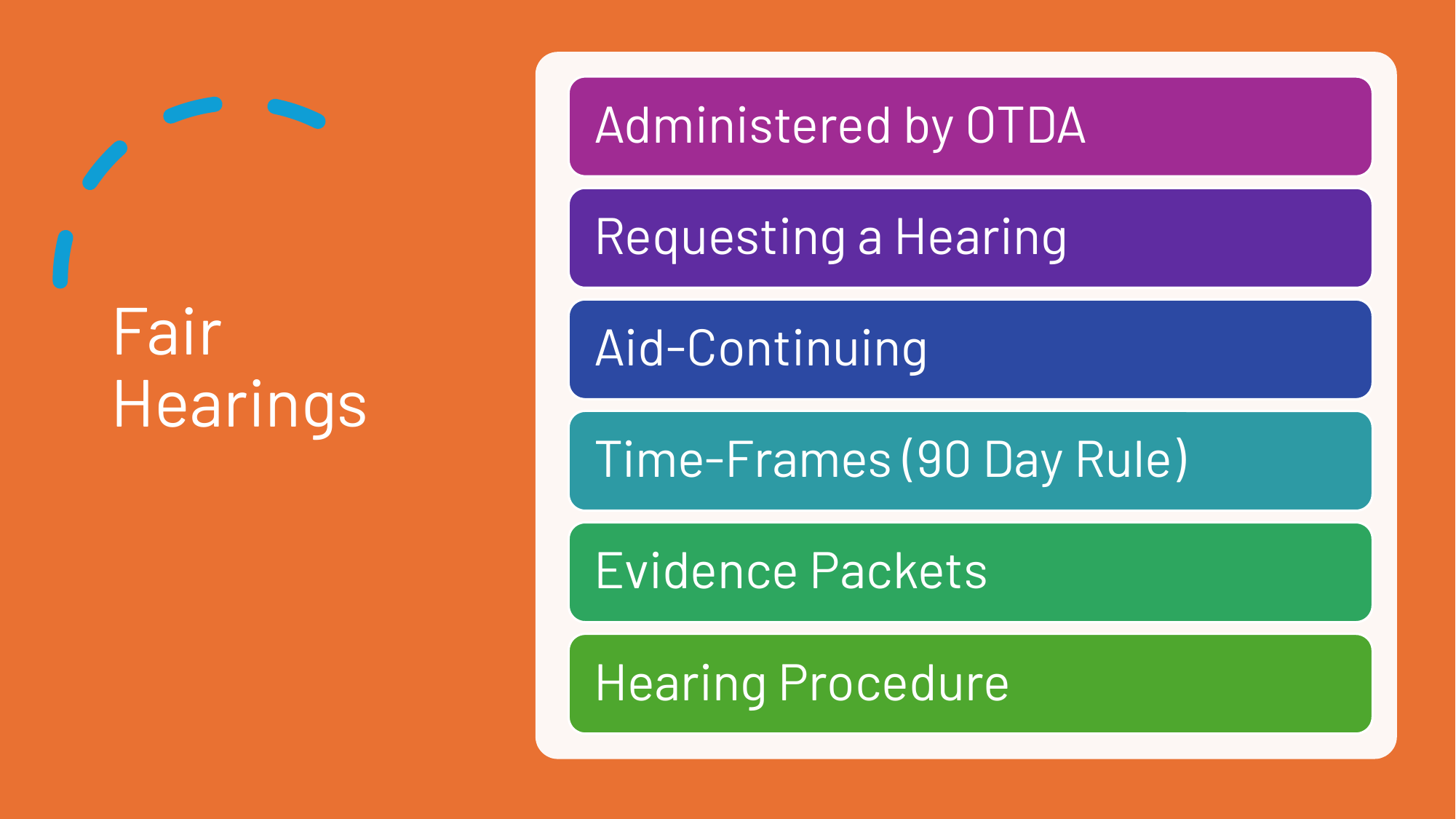

Administered by OTDA
Requesting a Hearing
Aid-Continuing
Time-Frames (90 Day Rule)
Evidence Packets
Hearing Procedure
# Fair Hearings